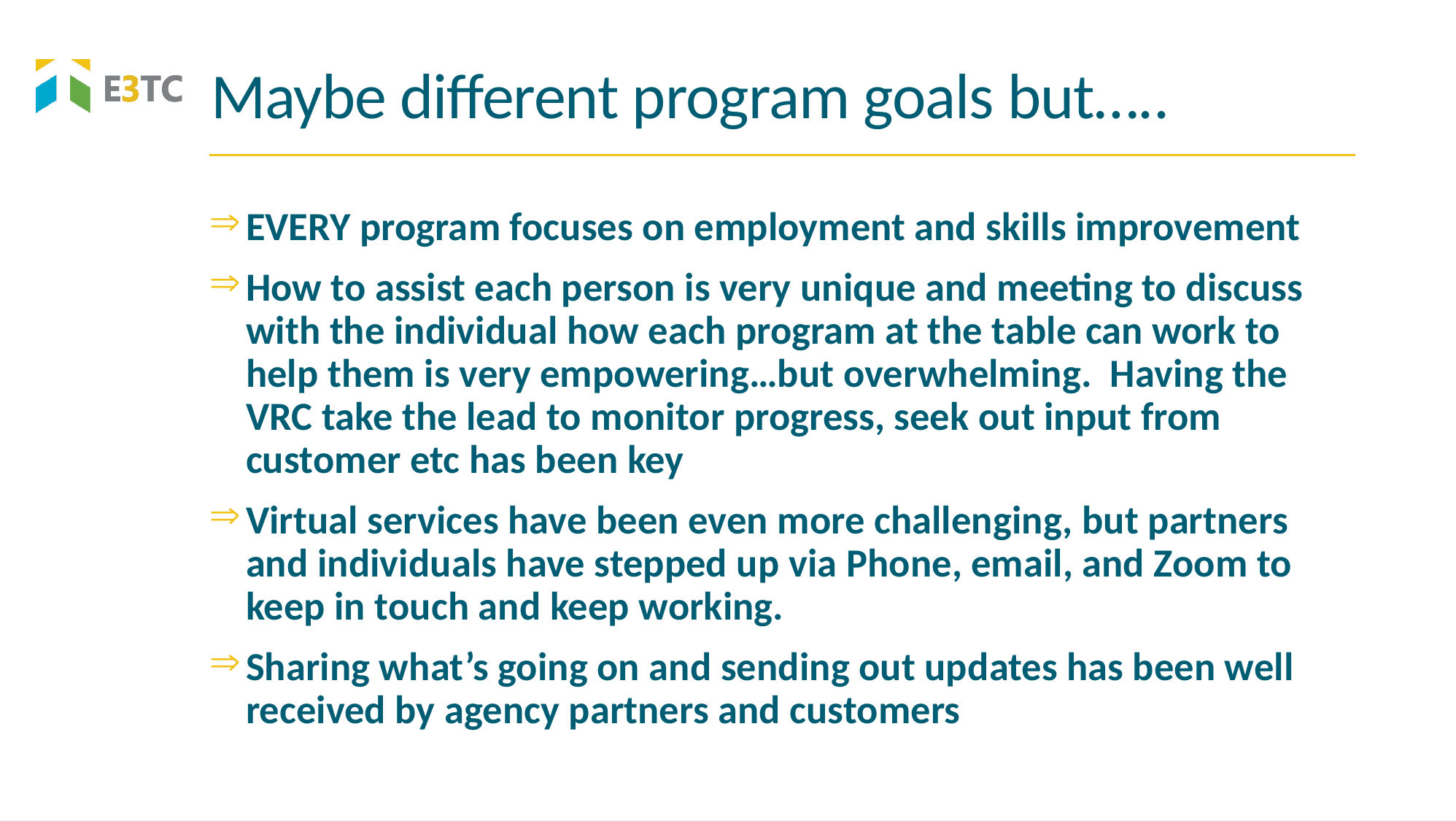

# Maybe different program goals but…..
EVERY program focuses on employment and skills improvement
How to assist each person is very unique and meeting to discuss with the individual how each program at the table can work to help them is very empowering…but overwhelming.  Having the VRC take the lead to monitor progress, seek out input from customer etc has been key
Virtual services have been even more challenging, but partners and individuals have stepped up via Phone, email, and Zoom to keep in touch and keep working.
Sharing what’s going on and sending out updates has been well received by agency partners and customers